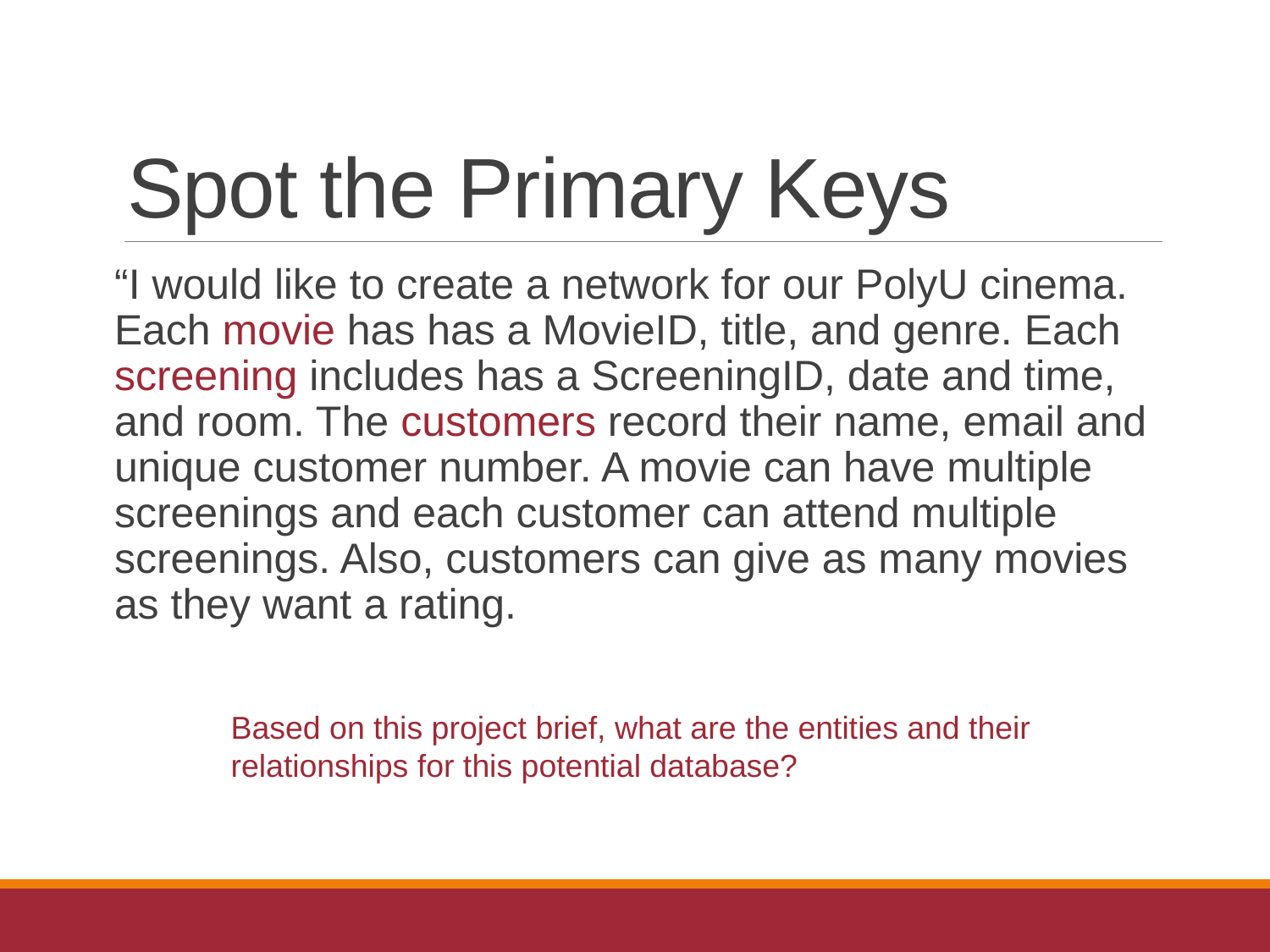

# Spot the Primary Keys
“I would like to create a network for our PolyU cinema. Each movie has has a MovieID, title, and genre. Each screening includes has a ScreeningID, date and time, and room. The customers record their name, email and unique customer number. A movie can have multiple screenings and each customer can attend multiple screenings. Also, customers can give as many movies as they want a rating.
Based on this project brief, what are the entities and their relationships for this potential database?